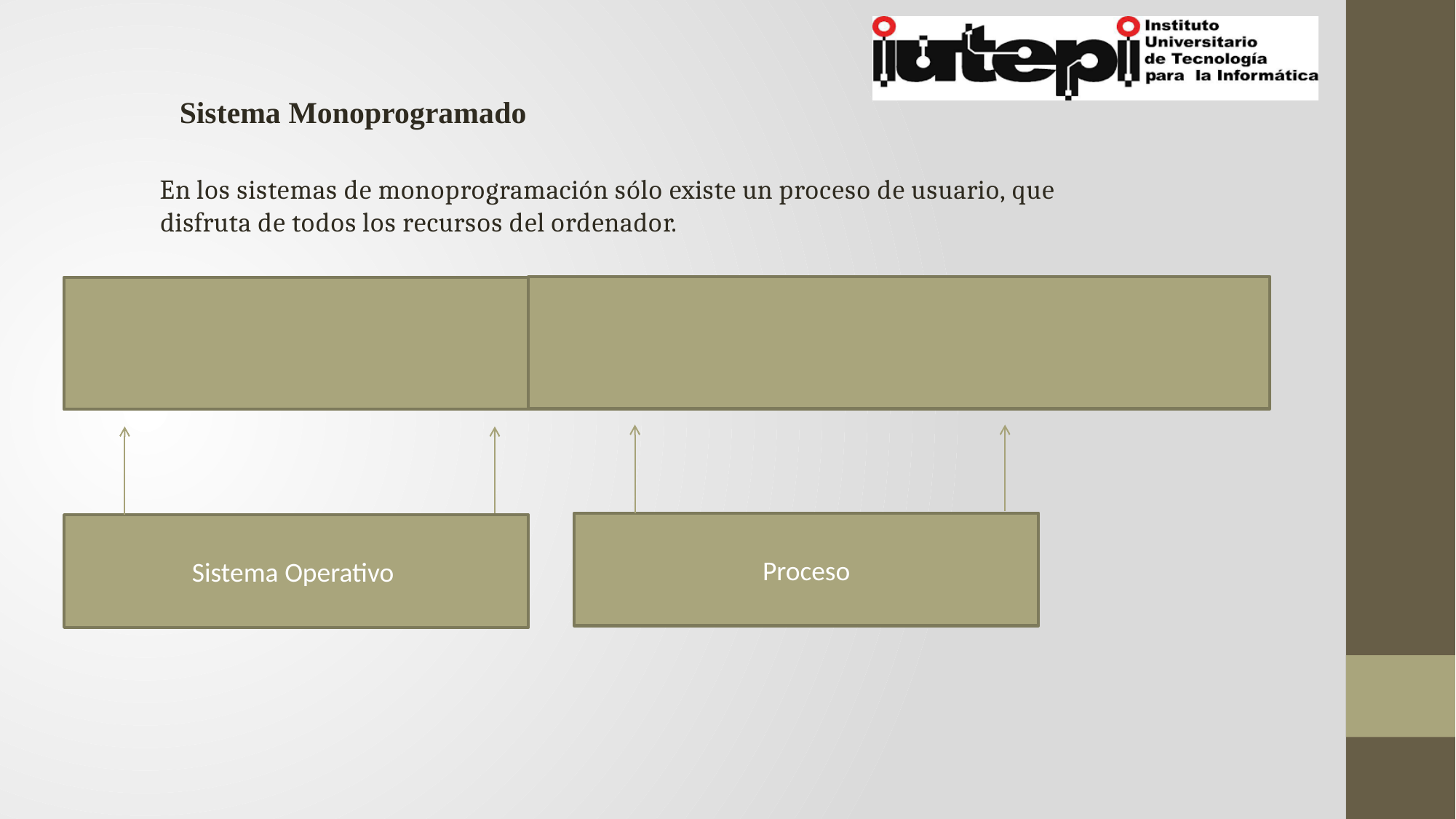

Sistema Monoprogramado
En los sistemas de monoprogramación sólo existe un proceso de usuario, que disfruta de todos los recursos del ordenador.

Proceso
Sistema Operativo